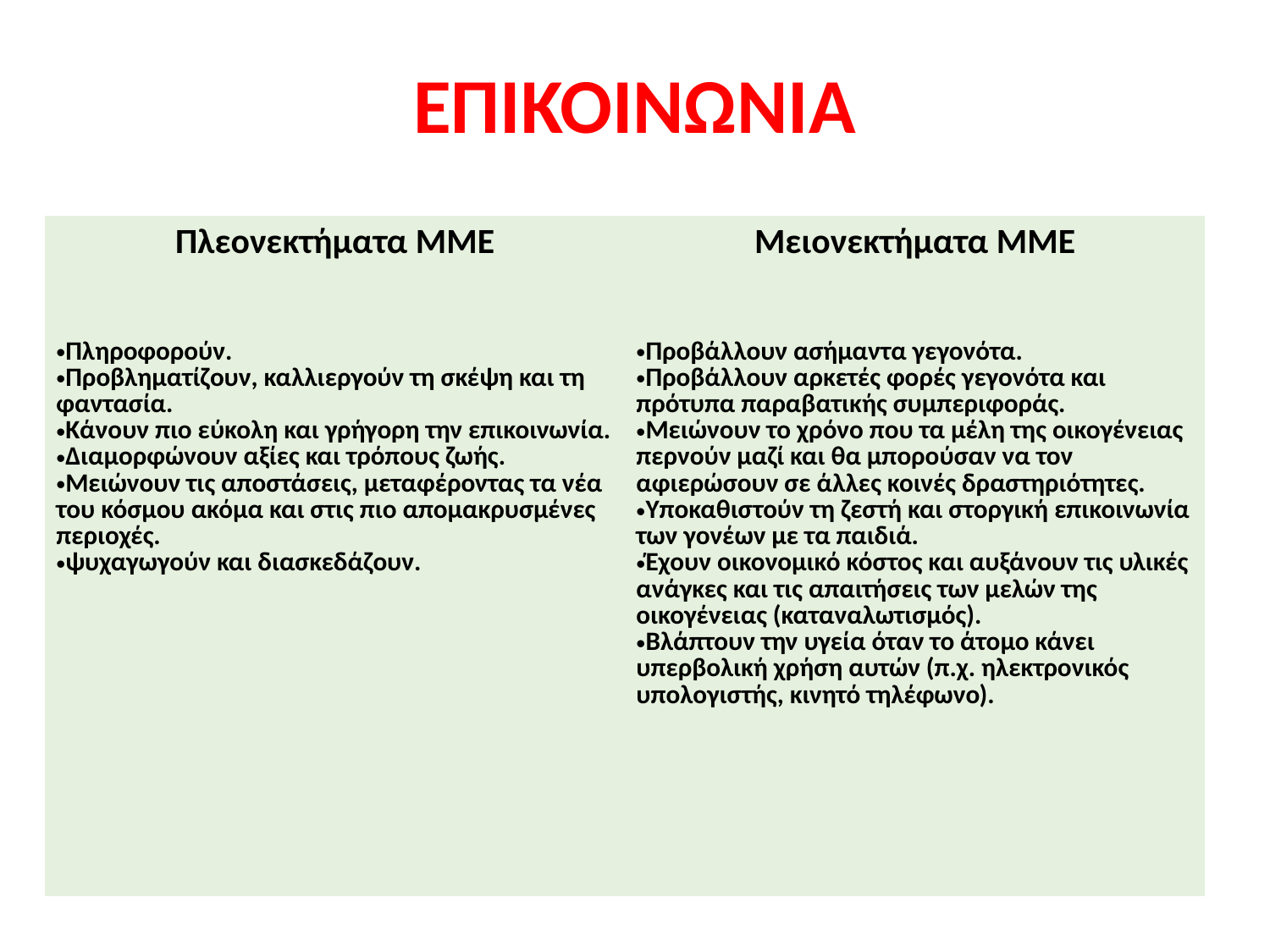

# ΕΠΙΚΟΙΝΩΝΙΑ
| Πλεονεκτήματα ΜΜΕ | Μειονεκτήματα ΜΜΕ |
| --- | --- |
| Πληροφορούν. Προβληματίζουν, καλλιεργούν τη σκέψη και τη φαντασία. Κάνουν πιο εύκολη και γρήγορη την επικοινωνία. Διαμορφώνουν αξίες και τρόπους ζωής. Μειώνουν τις αποστάσεις, μεταφέροντας τα νέα του κόσμου ακόμα και στις πιο απομακρυσμένες περιοχές. ψυχαγωγούν και διασκεδάζουν. | Προβάλλουν ασήμαντα γεγονότα. Προβάλλουν αρκετές φορές γεγονότα και πρότυπα παραβατικής συμπεριφοράς. Μειώνουν το χρόνο που τα μέλη της οικογένειας περνούν μαζί και θα μπορούσαν να τον αφιερώσουν σε άλλες κοινές δραστηριότητες. Υποκαθιστούν τη ζεστή και στοργική επικοινωνία των γονέων με τα παιδιά. Έχουν οικονομικό κόστος και αυξάνουν τις υλικές ανάγκες και τις απαιτήσεις των μελών της οικογένειας (καταναλωτισμός). Βλάπτουν την υγεία όταν το άτομο κάνει υπερβολική χρήση αυτών (π.χ. ηλεκτρονικός υπολογιστής, κινητό τηλέφωνο). |